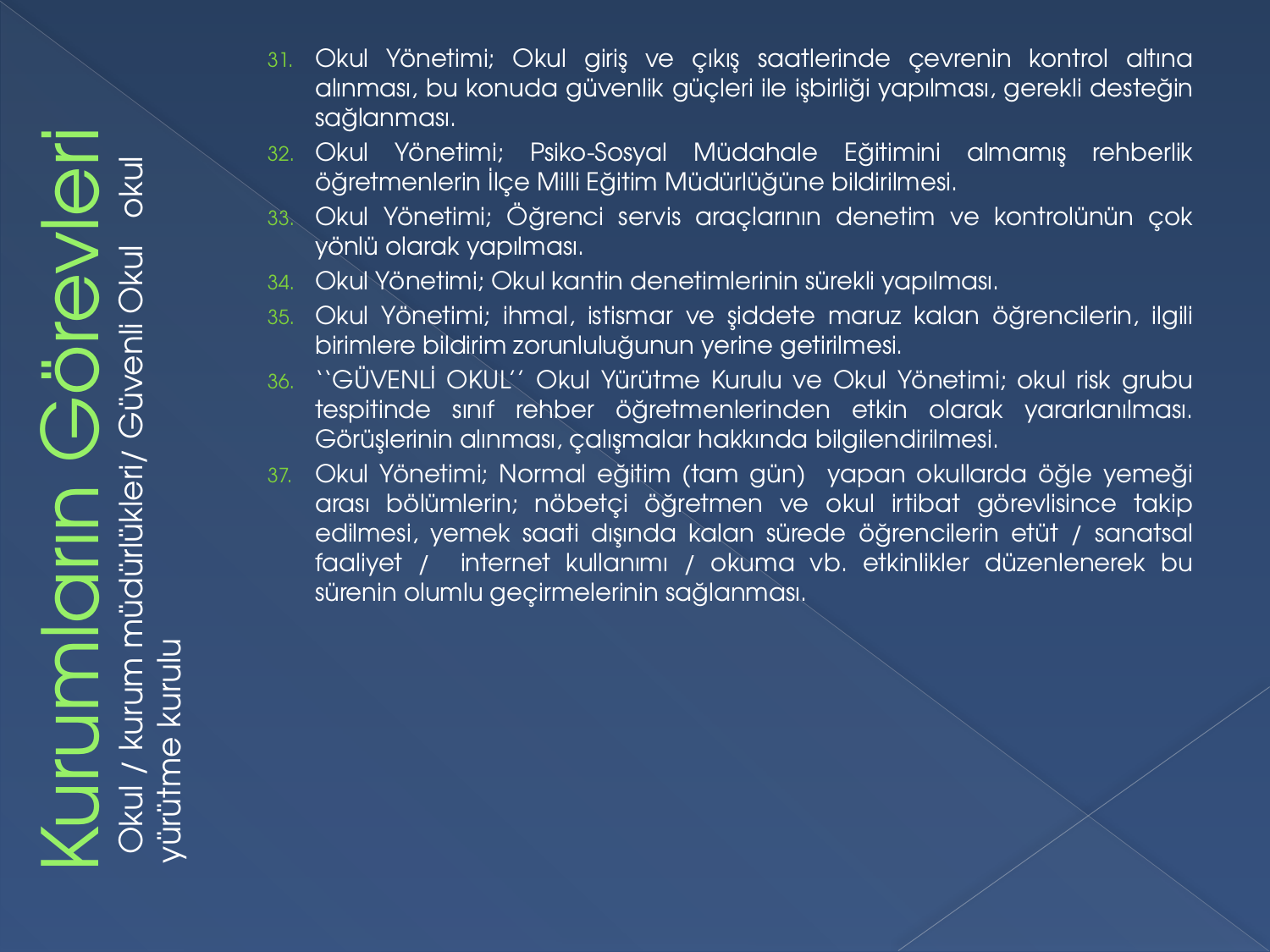

Okul Yönetimi; Okul giriş ve çıkış saatlerinde çevrenin kontrol altına alınması, bu konuda güvenlik güçleri ile işbirliği yapılması, gerekli desteğin sağlanması.
Okul Yönetimi; Psiko-Sosyal Müdahale Eğitimini almamış rehberlik öğretmenlerin İlçe Milli Eğitim Müdürlüğüne bildirilmesi.
Okul Yönetimi; Öğrenci servis araçlarının denetim ve kontrolünün çok yönlü olarak yapılması.
Okul Yönetimi; Okul kantin denetimlerinin sürekli yapılması.
Okul Yönetimi; ihmal, istismar ve şiddete maruz kalan öğrencilerin, ilgili birimlere bildirim zorunluluğunun yerine getirilmesi.
‘‘GÜVENLİ OKUL’’ Okul Yürütme Kurulu ve Okul Yönetimi; okul risk grubu tespitinde sınıf rehber öğretmenlerinden etkin olarak yararlanılması. Görüşlerinin alınması, çalışmalar hakkında bilgilendirilmesi.
Okul Yönetimi; Normal eğitim (tam gün)  yapan okullarda öğle yemeği arası bölümlerin; nöbetçi öğretmen ve okul irtibat görevlisince takip edilmesi, yemek saati dışında kalan sürede öğrencilerin etüt / sanatsal faaliyet /  internet kullanımı / okuma vb. etkinlikler düzenlenerek bu sürenin olumlu geçirmelerinin sağlanması.
# Kurumların Görevleri
 Okul / kurum müdürlükleri/ Güvenli Okul   okul yürütme kurulu